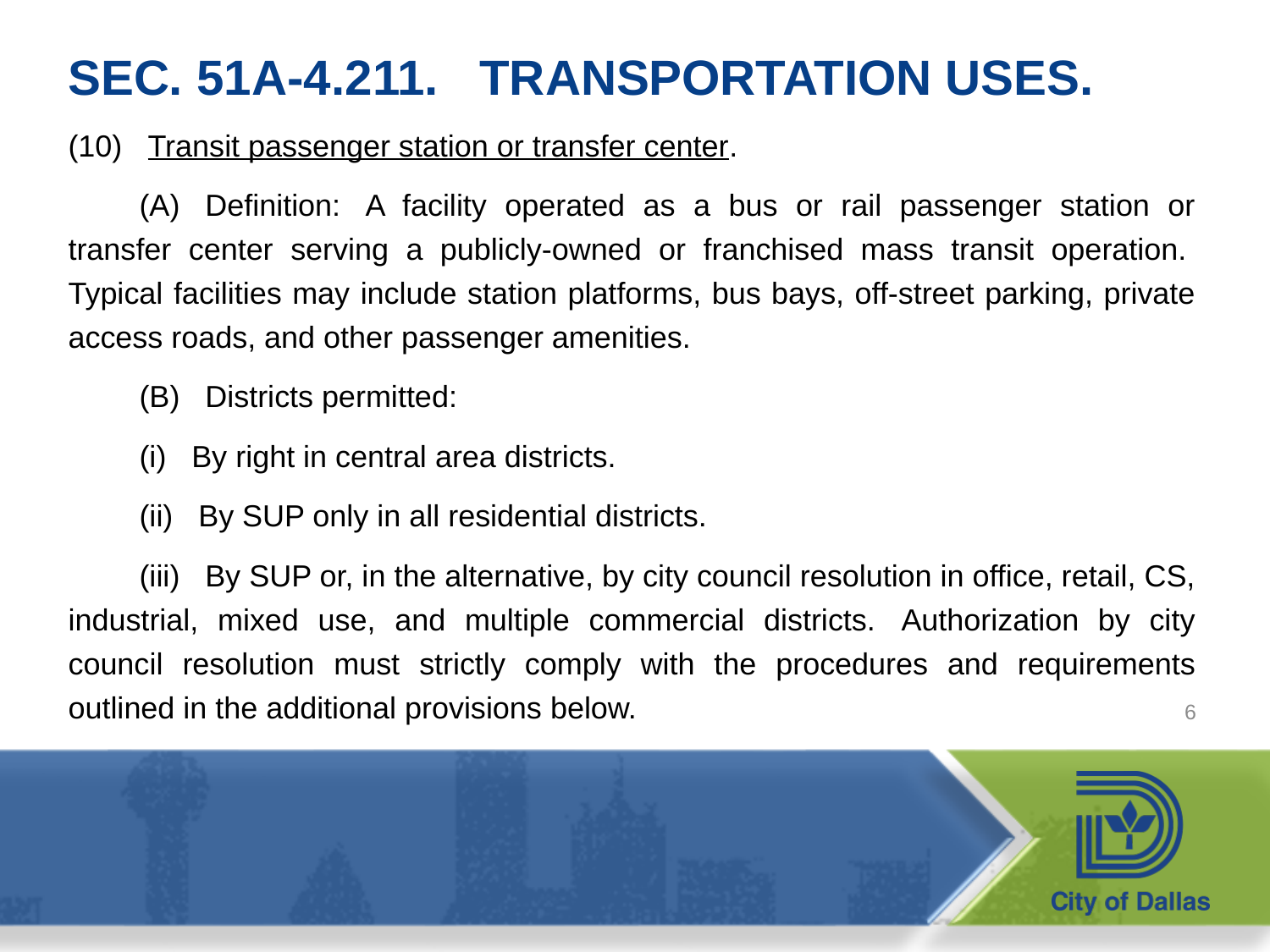

# SEC. 51A-4.211.   TRANSPORTATION USES.
(10)   Transit passenger station or transfer center.
	(A)   Definition:  A facility operated as a bus or rail passenger station or transfer center serving a publicly-owned or franchised mass transit operation.  Typical facilities may include station platforms, bus bays, off-street parking, private access roads, and other passenger amenities.
	(B)   Districts permitted:
		(i)   By right in central area districts.
		(ii)   By SUP only in all residential districts.
		(iii)   By SUP or, in the alternative, by city council resolution in office, retail, CS, industrial, mixed use, and multiple commercial districts.  Authorization by city council resolution must strictly comply with the procedures and requirements outlined in the additional provisions below.

6